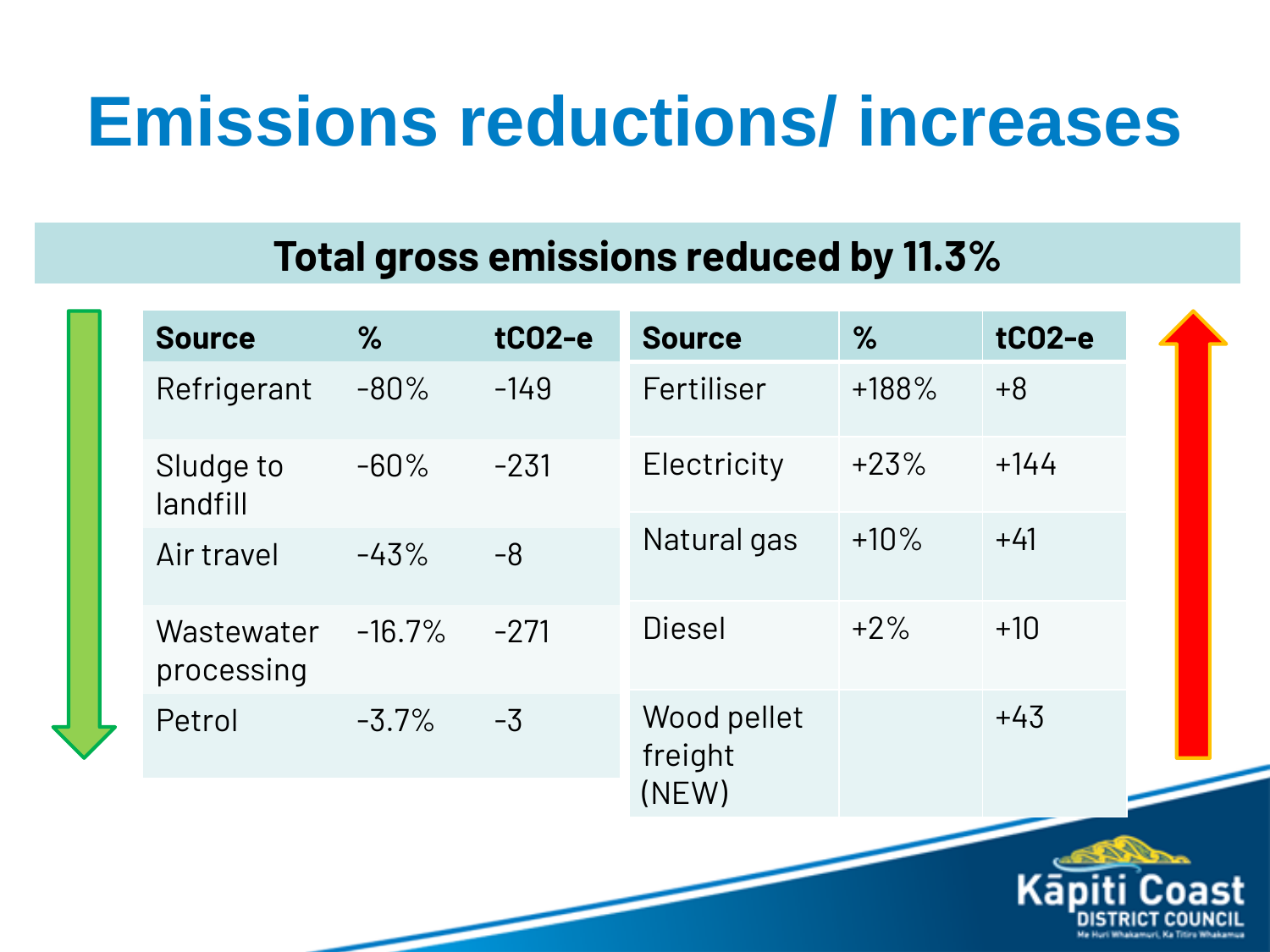

# Emissions reductions/ increases
| Total gross emissions reduced by 11.3% |
| --- |

| Source | % | tCO2-e |
| --- | --- | --- |
| Refrigerant | -80% | -149 |
| Sludge to landfill | -60% | -231 |
| Air travel | -43% | -8 |
| Wastewater processing | -16.7% | -271 |
| Petrol | -3.7% | -3 |
| Source | % | tCO2-e |
| --- | --- | --- |
| Fertiliser | +188% | +8 |
| Electricity | +23% | +144 |
| Natural gas | +10% | +41 |
| Diesel | +2% | +10 |
| Wood pellet freight (NEW) |  | +43 |